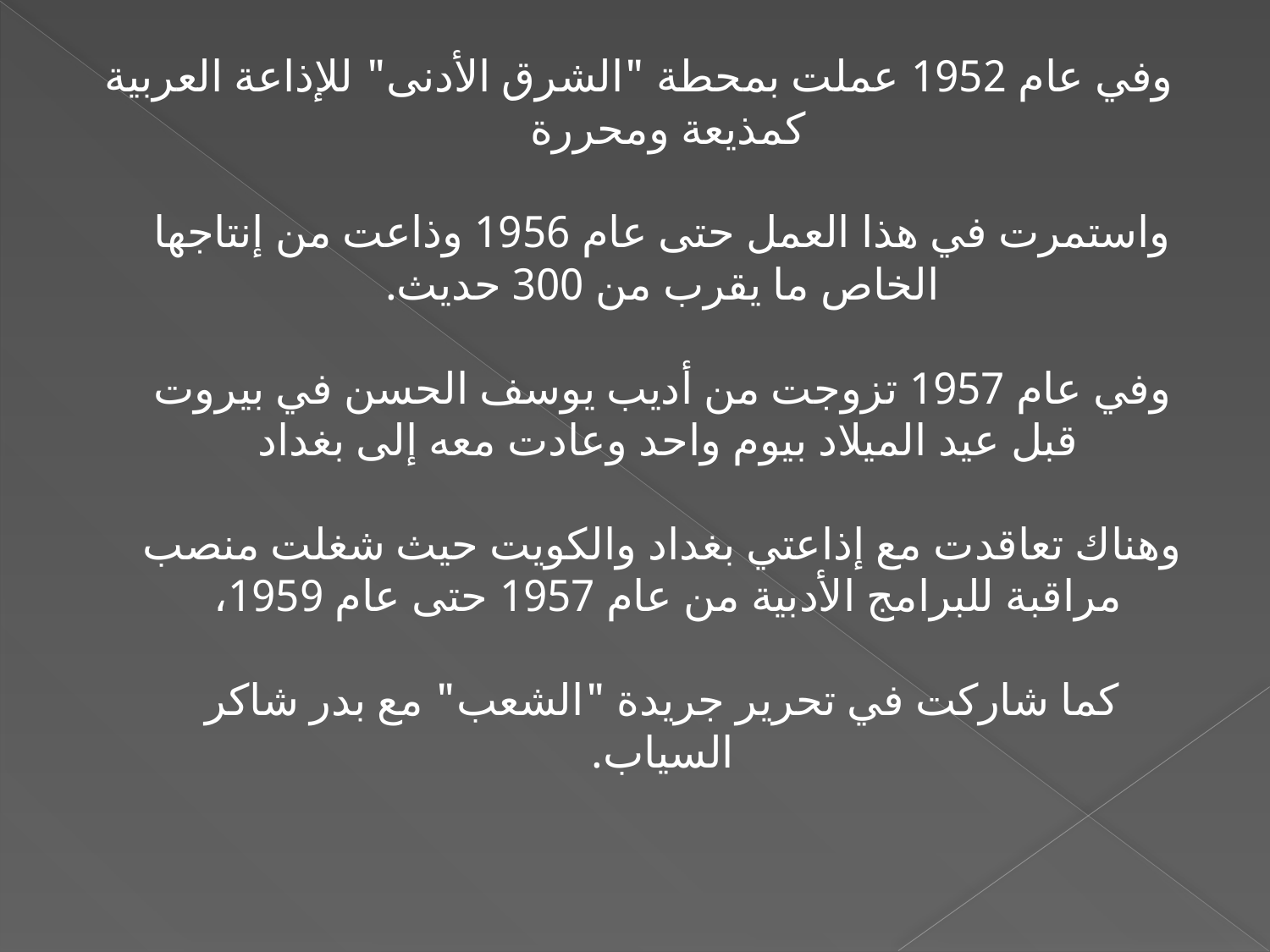

وفي عام 1952 عملت بمحطة "الشرق الأدنى" للإذاعة العربية كمذيعة ومحررة 
واستمرت في هذا العمل حتى عام 1956 وذاعت من إنتاجها الخاص ما يقرب من 300 حديث.‏
وفي عام 1957 تزوجت من أديب يوسف الحسن في بيروت قبل عيد الميلاد بيوم واحد وعادت معه إلى بغداد 
وهناك تعاقدت مع إذاعتي بغداد والكويت حيث شغلت منصب مراقبة للبرامج الأدبية من عام 1957 حتى عام 1959، 
كما شاركت في تحرير جريدة "الشعب" مع بدر شاكر السياب.‏